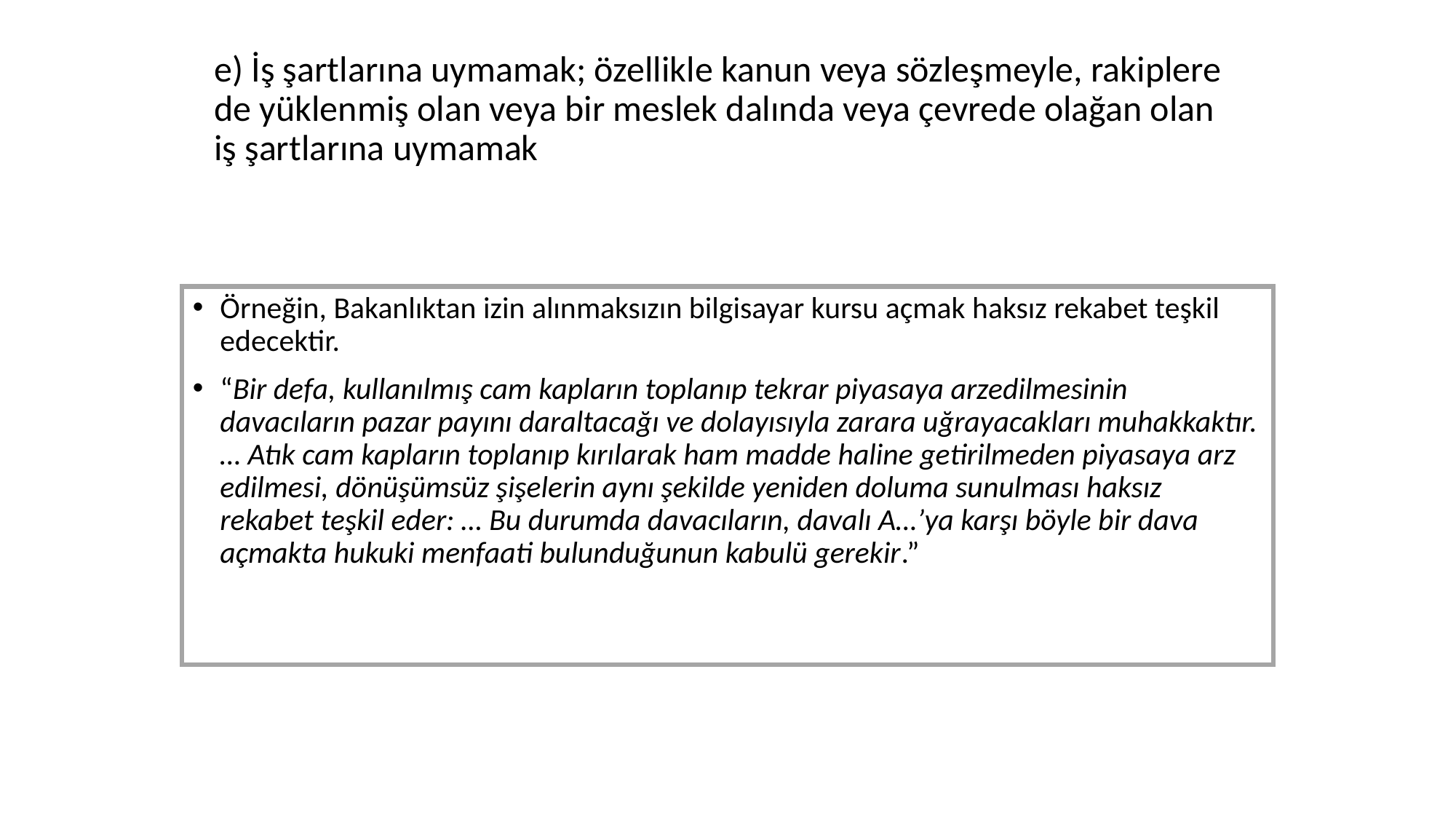

# e) İş şartlarına uymamak; özellikle kanun veya sözleşmeyle, rakiplere de yüklenmiş olan veya bir meslek dalında veya çevrede olağan olan iş şartlarına uymamak
Örneğin, Bakanlıktan izin alınmaksızın bilgisayar kursu açmak haksız rekabet teşkil edecektir.
“Bir defa, kullanılmış cam kapların toplanıp tekrar piyasaya arzedilmesinin davacıların pazar payını daraltacağı ve dolayısıyla zarara uğrayacakları muhakkaktır. … Atık cam kapların toplanıp kırılarak ham madde haline getirilmeden piyasaya arz edilmesi, dönüşümsüz şişelerin aynı şekilde yeniden doluma sunulması haksız rekabet teşkil eder: … Bu durumda davacıların, davalı A…’ya karşı böyle bir dava açmakta hukuki menfaati bulunduğunun kabulü gerekir.”